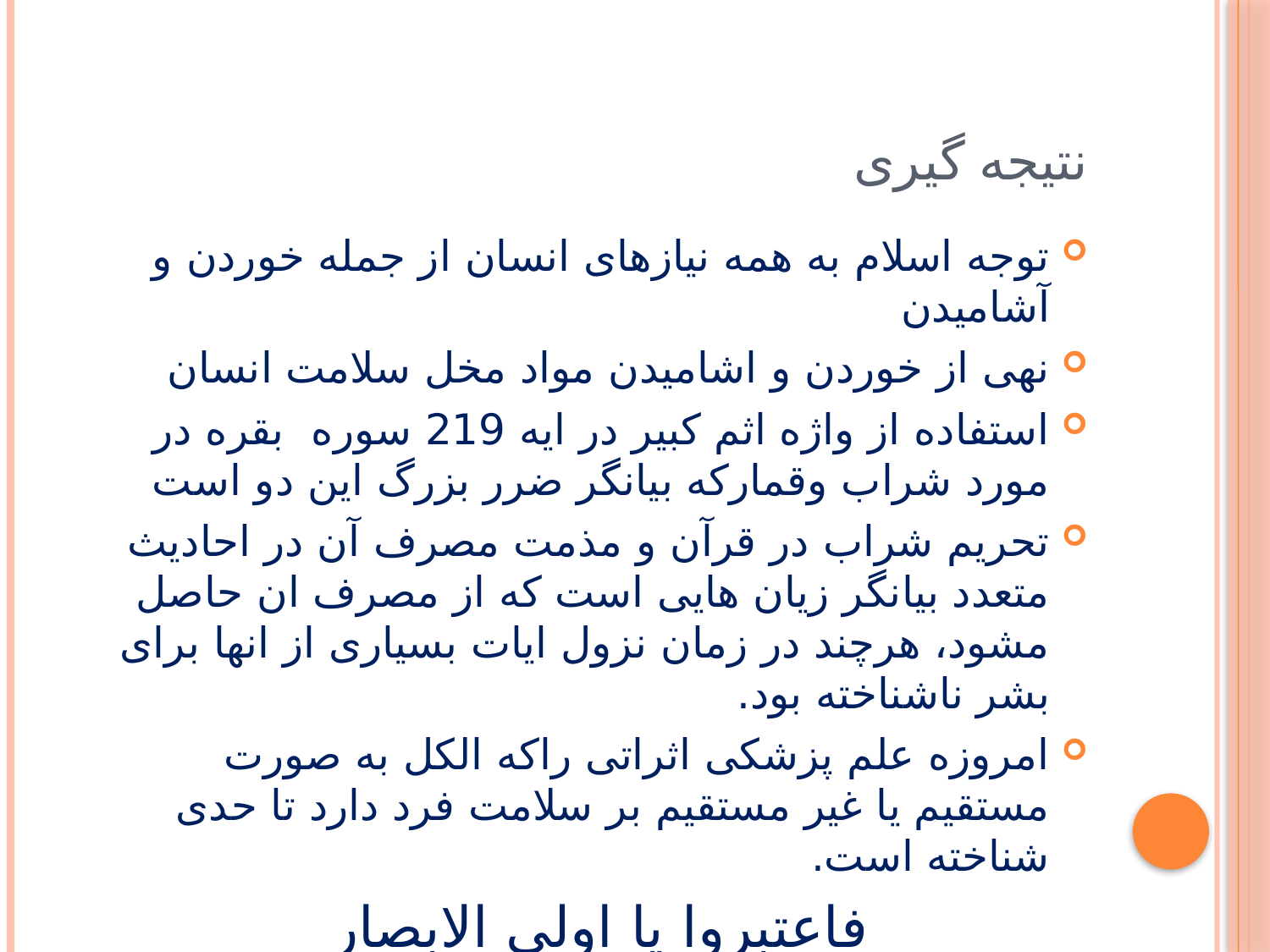

# نتیجه گیری
توجه اسلام به همه نیازهای انسان از جمله خوردن و آشامیدن
نهی از خوردن و اشامیدن مواد مخل سلامت انسان
استفاده از واژه اثم کبیر در ایه 219 سوره  بقره در مورد شراب وقمارکه بیانگر ضرر بزرگ این دو است
تحریم شراب در قرآن و مذمت مصرف آن در احادیث متعدد بیانگر زیان هایی است که از مصرف ان حاصل مشود، هرچند در زمان نزول ایات بسیاری از انها برای بشر ناشناخته بود.
امروزه علم پزشکی اثراتی راکه الکل به صورت مستقیم یا غیر مستقیم بر سلامت فرد دارد تا حدی شناخته است.
فاعتبروا یا اولی الابصار